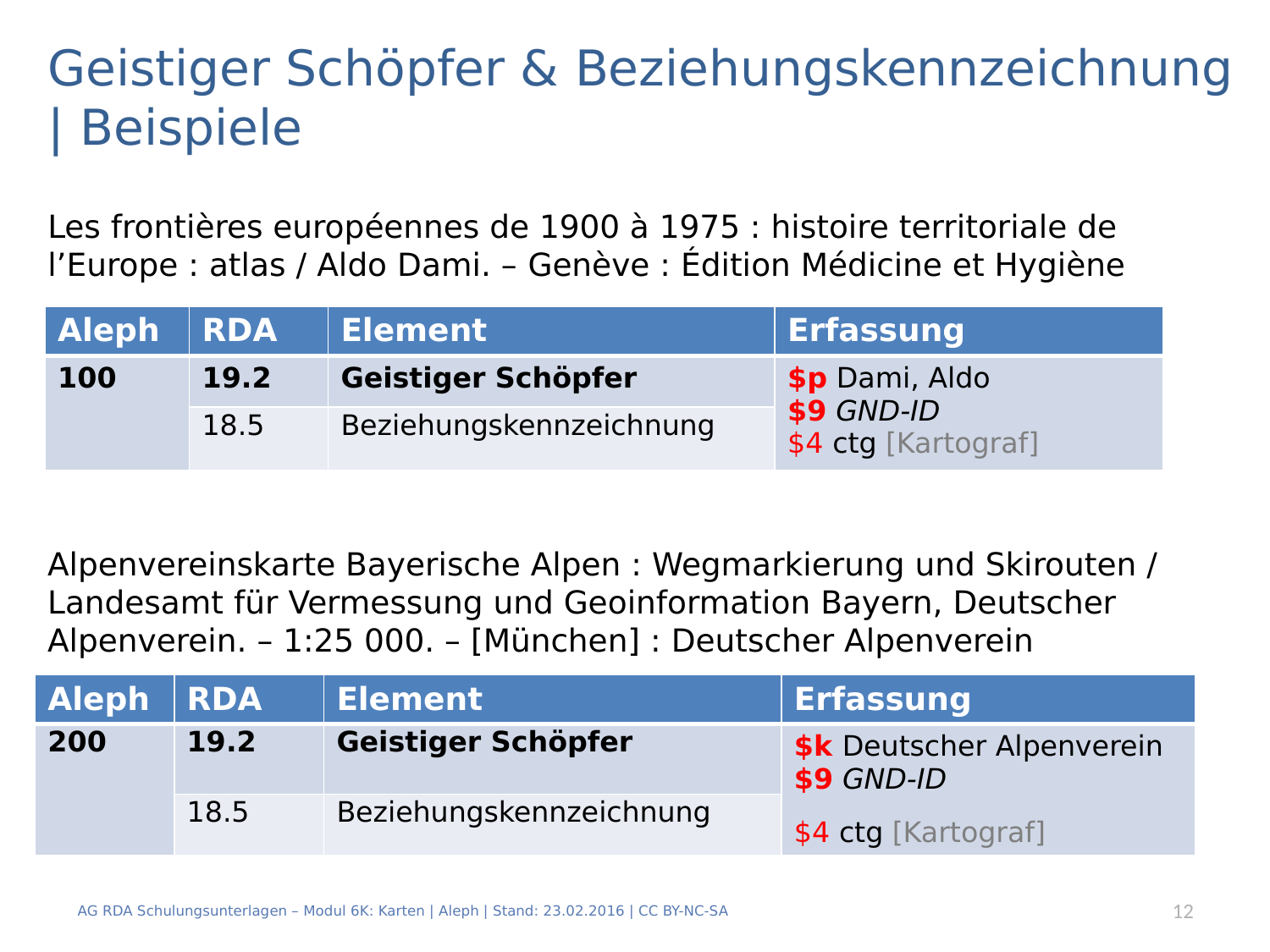

# Geistiger Schöpfer & Beziehungskennzeichnung | Beispiele
Les frontières européennes de 1900 à 1975 : histoire territoriale de l’Europe : atlas / Aldo Dami. – Genève : Édition Médicine et Hygiène

| Aleph | RDA | Element | Erfassung |
| --- | --- | --- | --- |
| 100 | 19.2 | Geistiger Schöpfer | $p Dami, Aldo $9 GND-ID $4 ctg [Kartograf] |
|  | 18.5 | Beziehungskennzeichnung |  |
Alpenvereinskarte Bayerische Alpen : Wegmarkierung und Skirouten / Landesamt für Vermessung und Geoinformation Bayern, Deutscher Alpenverein. – 1:25 000. – [München] : Deutscher Alpenverein
| Aleph | RDA | Element | Erfassung |
| --- | --- | --- | --- |
| 200 | 19.2 | Geistiger Schöpfer | $k Deutscher Alpenverein $9 GND-ID $4 ctg [Kartograf] |
|  | 18.5 | Beziehungskennzeichnung |  |
AG RDA Schulungsunterlagen – Modul 6K: Karten | Aleph | Stand: 23.02.2016 | CC BY-NC-SA
12